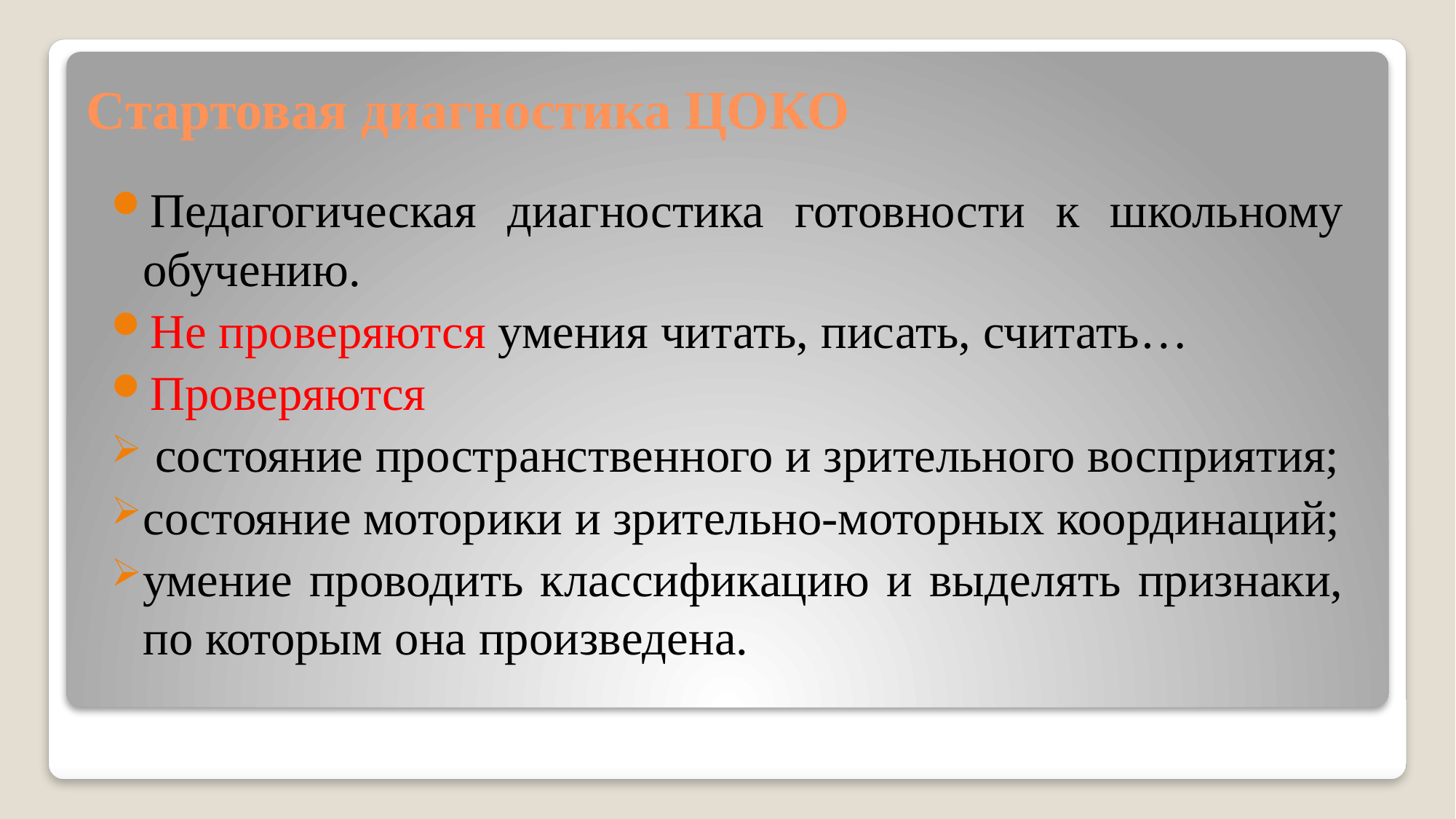

# Стартовая диагностика ЦОКО
Педагогическая диагностика готовности к школьному обучению.
Не проверяются умения читать, писать, считать…
Проверяются
 состояние пространственного и зрительного восприятия;
состояние моторики и зрительно-моторных координаций;
умение проводить классификацию и выделять признаки, по которым она произведена.